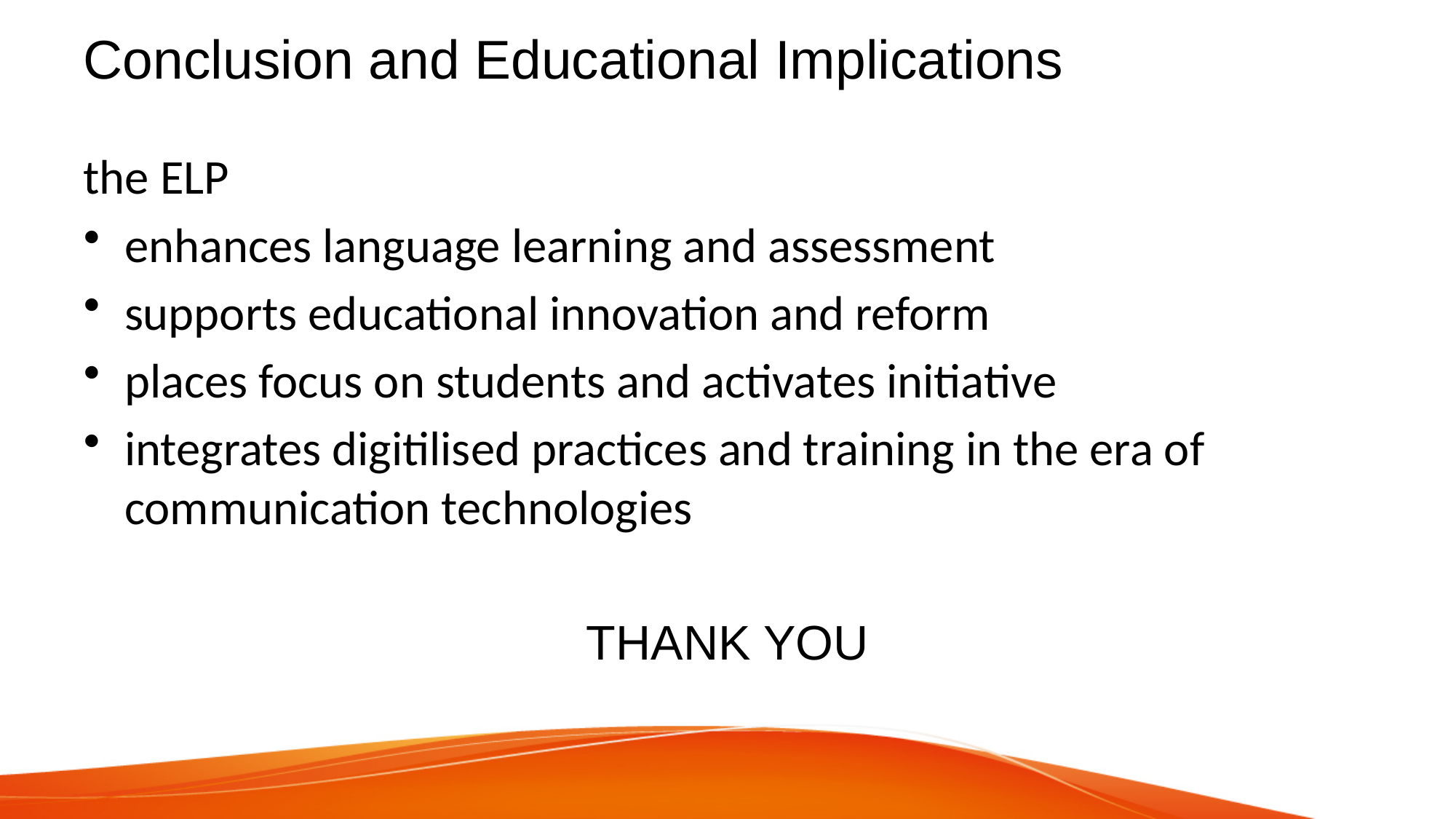

# Conclusion and Educational Implications
the ELP
enhances language learning and assessment
supports educational innovation and reform
places focus on students and activates initiative
integrates digitilised practices and training in the era of communication technologies

THANK YOU